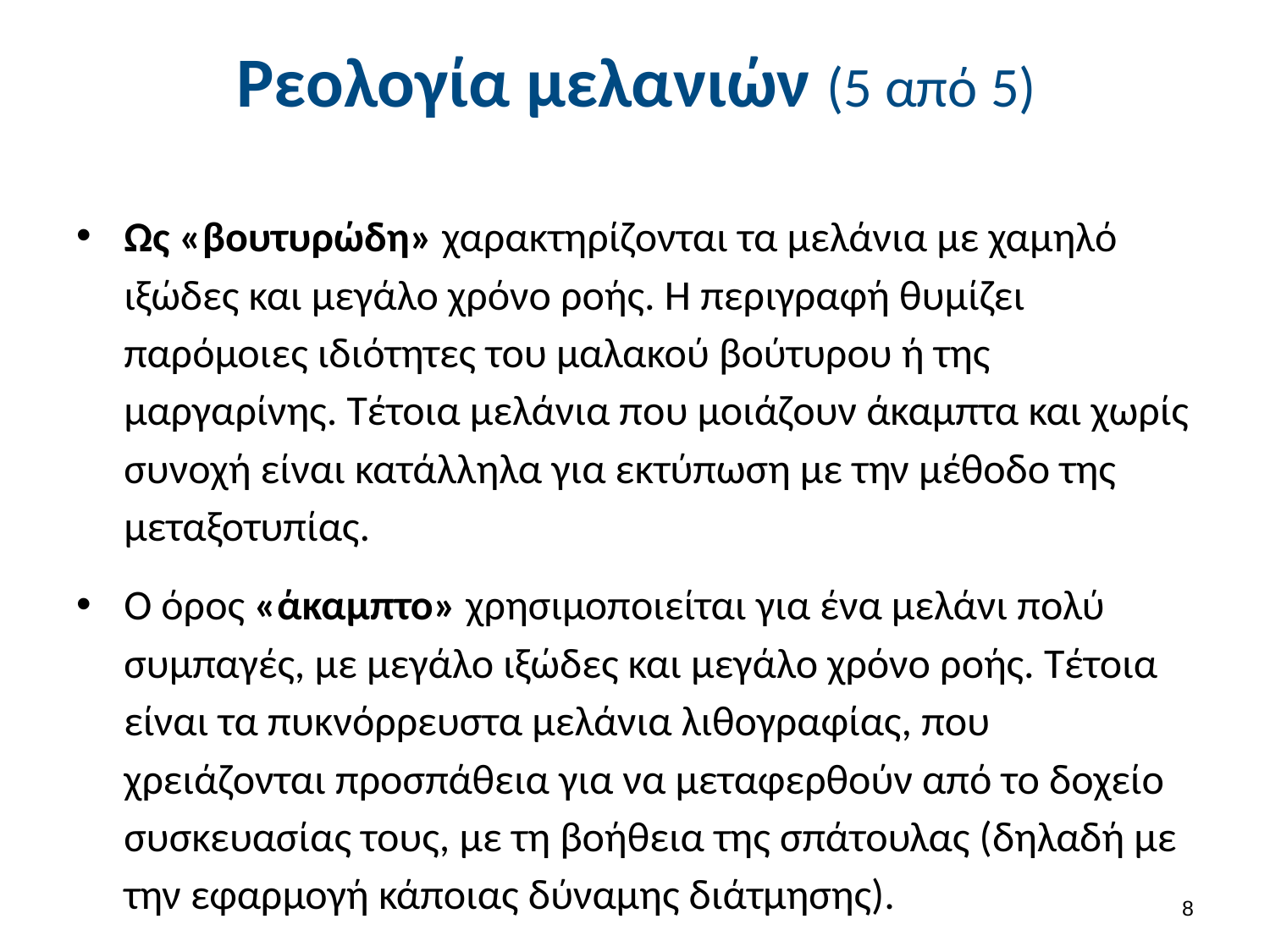

# Ρεολογία μελανιών (5 από 5)
Ως «βουτυρώδη» χαρακτηρίζονται τα μελάνια με χαμηλό ιξώδες και μεγάλο χρόνο ροής. Η περιγραφή θυμίζει παρόμοιες ιδιότητες του μαλακού βούτυρου ή της μαργαρίνης. Τέτοια μελάνια που μοιάζουν άκαμπτα και χωρίς συνοχή είναι κατάλληλα για εκτύπωση με την μέθοδο της μεταξοτυπίας.
Ο όρος «άκαμπτο» χρησιμοποιείται για ένα μελάνι πολύ συμπαγές, με μεγάλο ιξώδες και μεγάλο χρόνο ροής. Τέτοια είναι τα πυκνόρρευστα μελάνια λιθογραφίας, που χρειάζονται προσπάθεια για να μεταφερθούν από το δοχείο συσκευασίας τους, με τη βοήθεια της σπάτουλας (δηλαδή με την εφαρμογή κάποιας δύναμης διάτμησης).
8